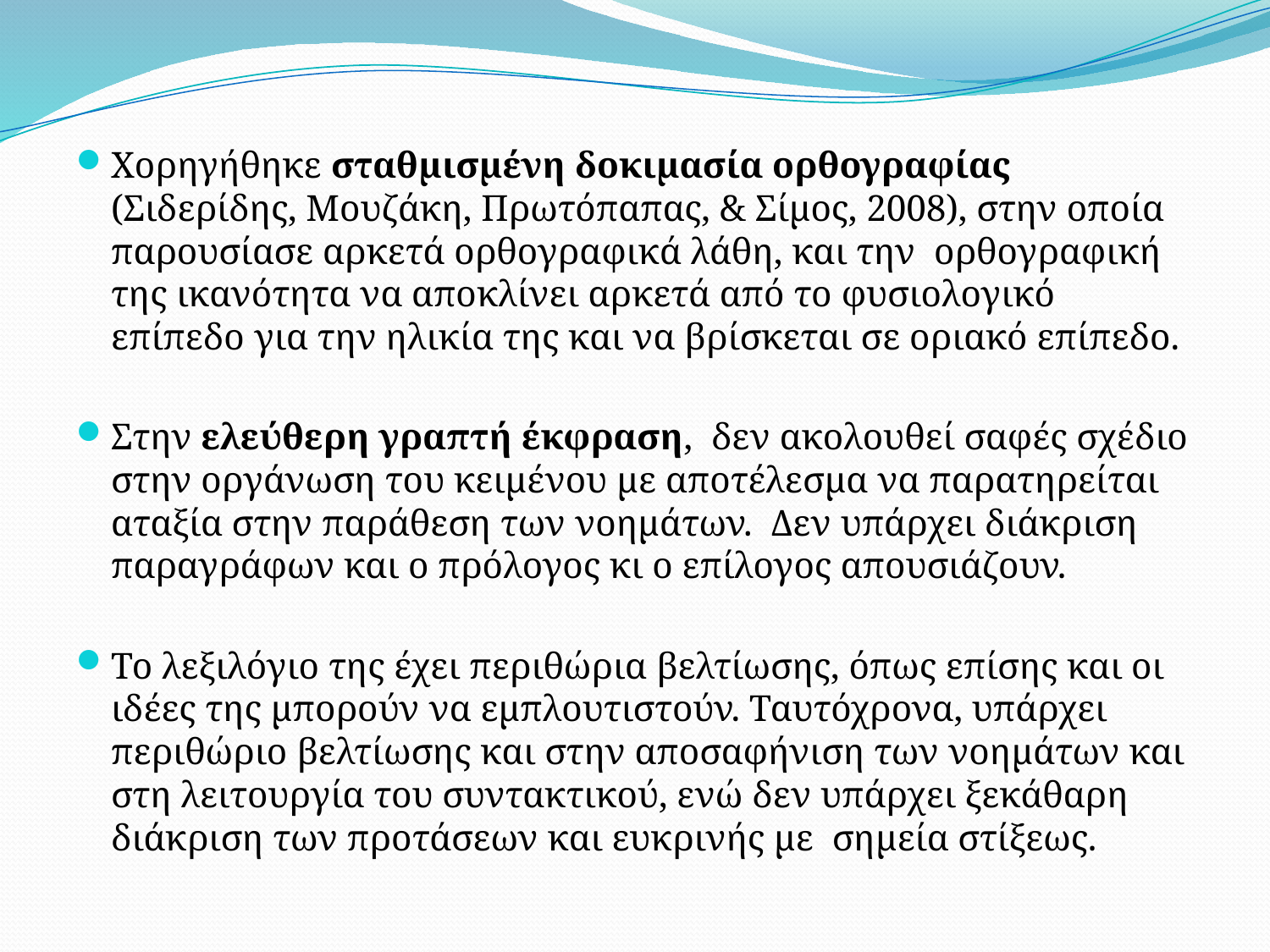

Χορηγήθηκε σταθμισμένη δοκιμασία ορθογραφίας (Σιδερίδης, Μουζάκη, Πρωτόπαπας, & Σίμος, 2008), στην οποία παρουσίασε αρκετά ορθογραφικά λάθη, και την  ορθογραφική της ικανότητα να αποκλίνει αρκετά από το φυσιολογικό επίπεδο για την ηλικία της και να βρίσκεται σε οριακό επίπεδο.

Στην ελεύθερη γραπτή έκφραση,  δεν ακολουθεί σαφές σχέδιο στην οργάνωση του κειμένου με αποτέλεσμα να παρατηρείται αταξία στην παράθεση των νοημάτων.  Δεν υπάρχει διάκριση παραγράφων και ο πρόλογος κι ο επίλογος απουσιάζουν.

Το λεξιλόγιο της έχει περιθώρια βελτίωσης, όπως επίσης και οι ιδέες της μπορούν να εμπλουτιστούν. Ταυτόχρονα, υπάρχει περιθώριο βελτίωσης και στην αποσαφήνιση των νοημάτων και στη λειτουργία του συντακτικού, ενώ δεν υπάρχει ξεκάθαρη διάκριση των προτάσεων και ευκρινής με  σημεία στίξεως.